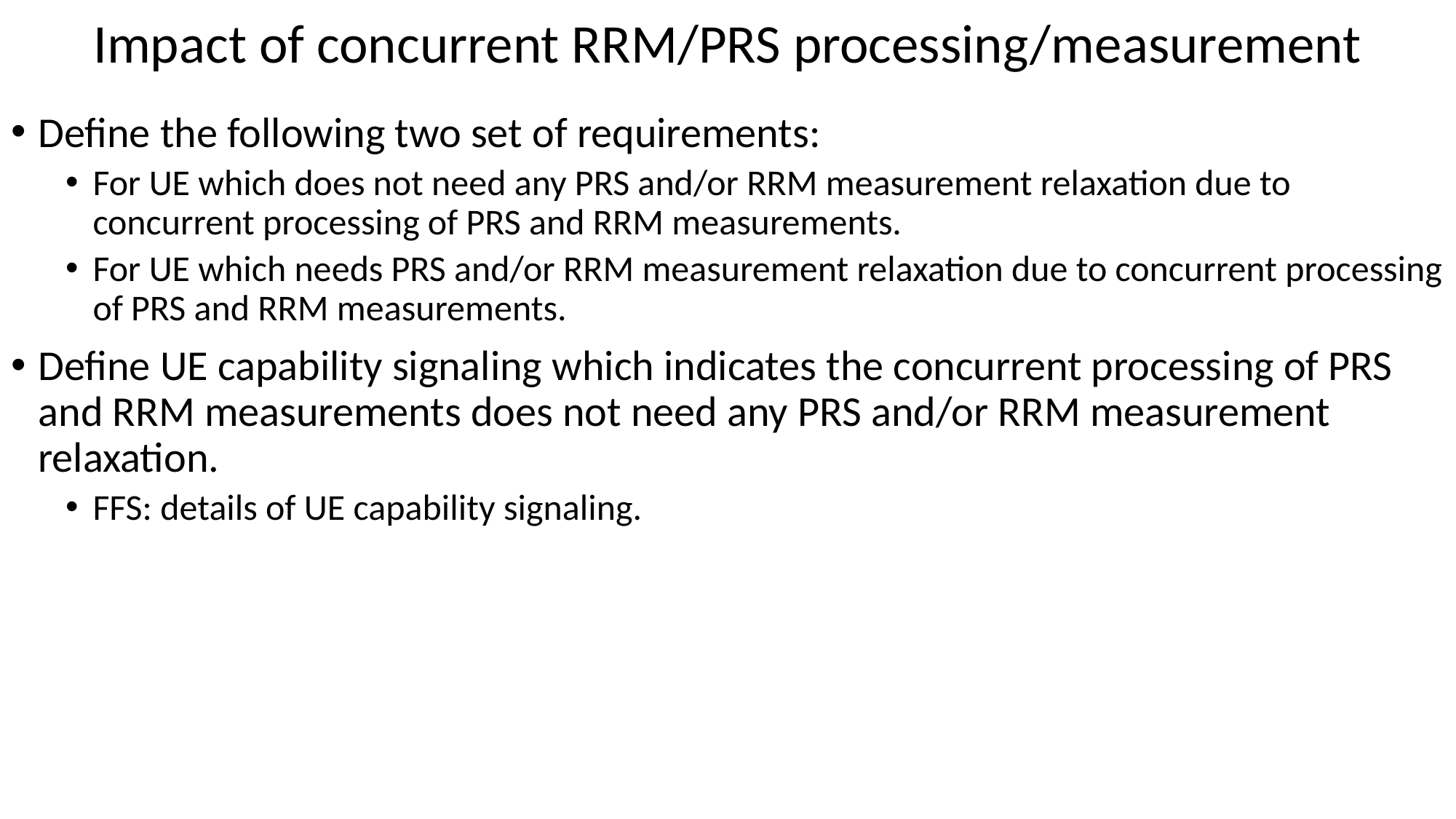

# Impact of concurrent RRM/PRS processing/measurement
Define the following two set of requirements:
For UE which does not need any PRS and/or RRM measurement relaxation due to concurrent processing of PRS and RRM measurements.
For UE which needs PRS and/or RRM measurement relaxation due to concurrent processing of PRS and RRM measurements.
Define UE capability signaling which indicates the concurrent processing of PRS and RRM measurements does not need any PRS and/or RRM measurement relaxation.
FFS: details of UE capability signaling.